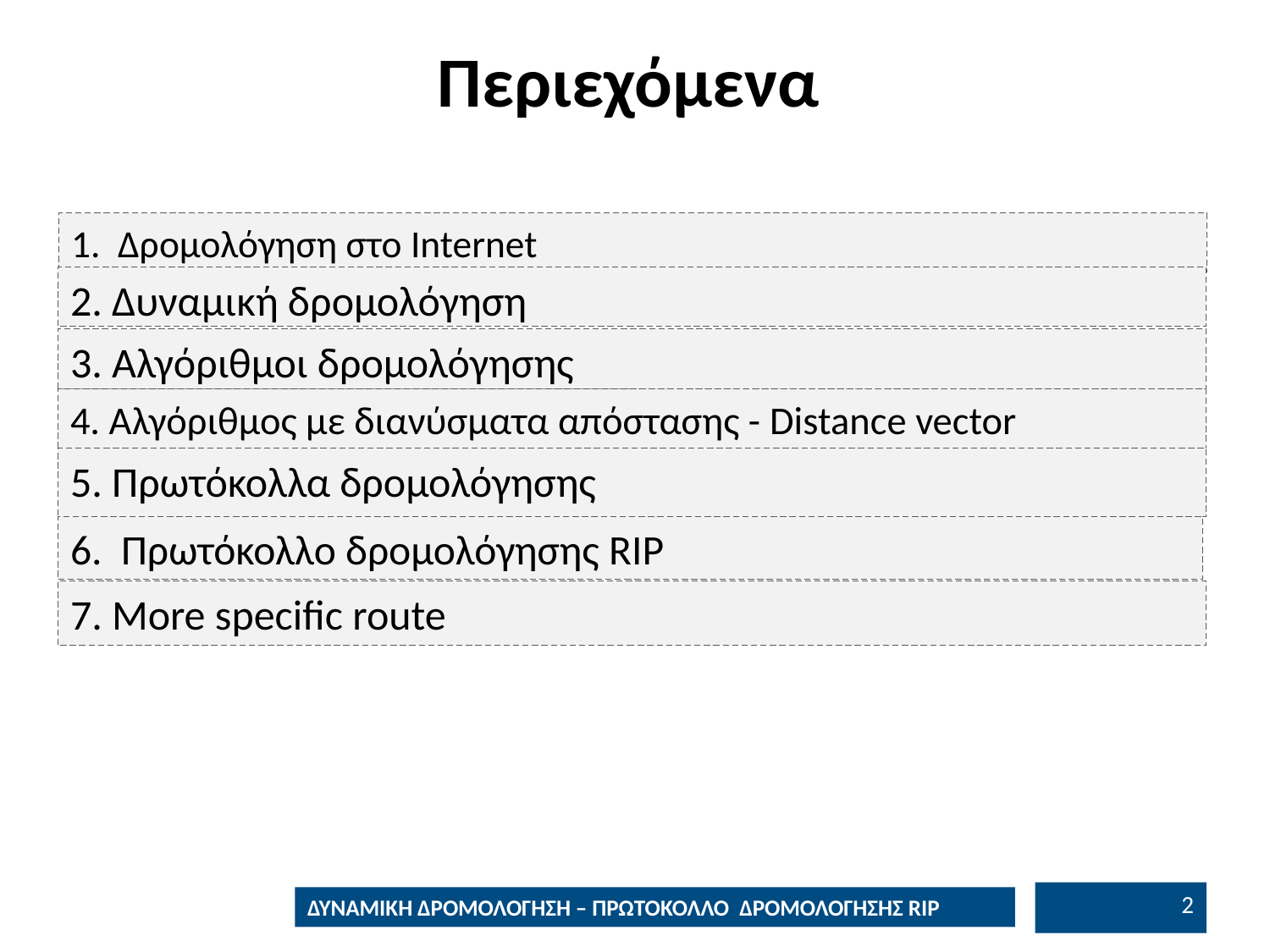

# Περιεχόμενα
1.  Δρομολόγηση στο Internet

2. Δυναμική δρομολόγηση
3. Αλγόριθμοι δρομολόγησης

4. Αλγόριθμος με διανύσματα απόστασης - Distance vector
5. Πρωτόκολλα δρομολόγησης
6.  Πρωτόκολλο δρομολόγησης RIP
7. More specific route
2